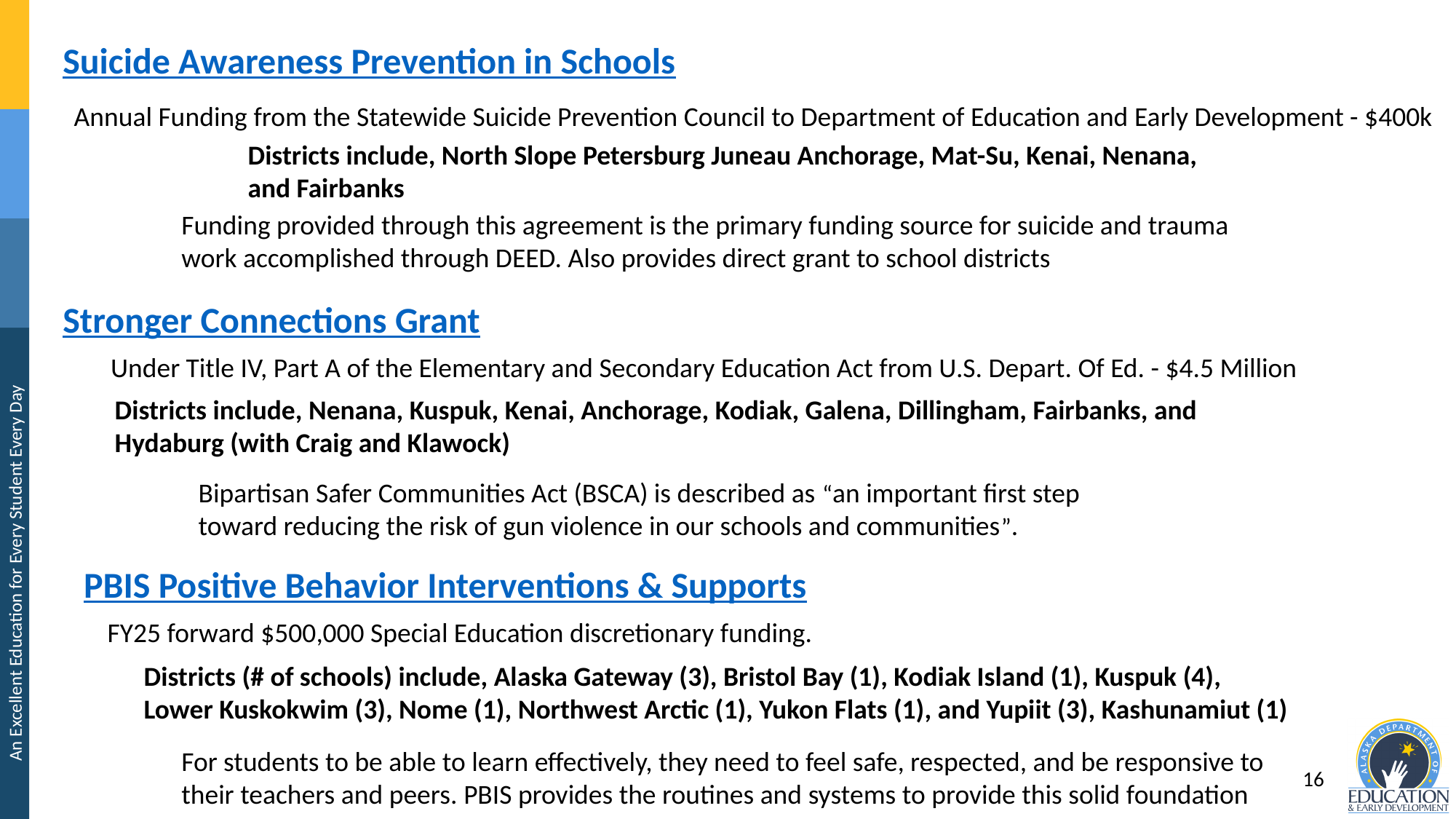

Suicide Awareness Prevention in Schools and Grants
Suicide Awareness Prevention in Schools
Annual Funding from the Statewide Suicide Prevention Council to Department of Education and Early Development - $400k
Districts include, North Slope Petersburg Juneau Anchorage, Mat-Su, Kenai, Nenana, and Fairbanks
Funding provided through this agreement is the primary funding source for suicide and trauma work accomplished through DEED. Also provides direct grant to school districts
Stronger Connections Grant
Under Title IV, Part A of the Elementary and Secondary Education Act from U.S. Depart. Of Ed. - $4.5 Million
Districts include, Nenana, Kuspuk, Kenai, Anchorage, Kodiak, Galena, Dillingham, Fairbanks, and
Hydaburg (with Craig and Klawock)
Bipartisan Safer Communities Act (BSCA) is described as “an important first step toward reducing the risk of gun violence in our schools and communities”.
PBIS Positive Behavior Interventions & Supports
FY25 forward $500,000 Special Education discretionary funding.
Districts (# of schools) include, Alaska Gateway (3), Bristol Bay (1), Kodiak Island (1), Kuspuk (4),
Lower Kuskokwim (3), Nome (1), Northwest Arctic (1), Yukon Flats (1), and Yupiit (3), Kashunamiut (1)
For students to be able to learn effectively, they need to feel safe, respected, and be responsive to their teachers and peers. PBIS provides the routines and systems to provide this solid foundation